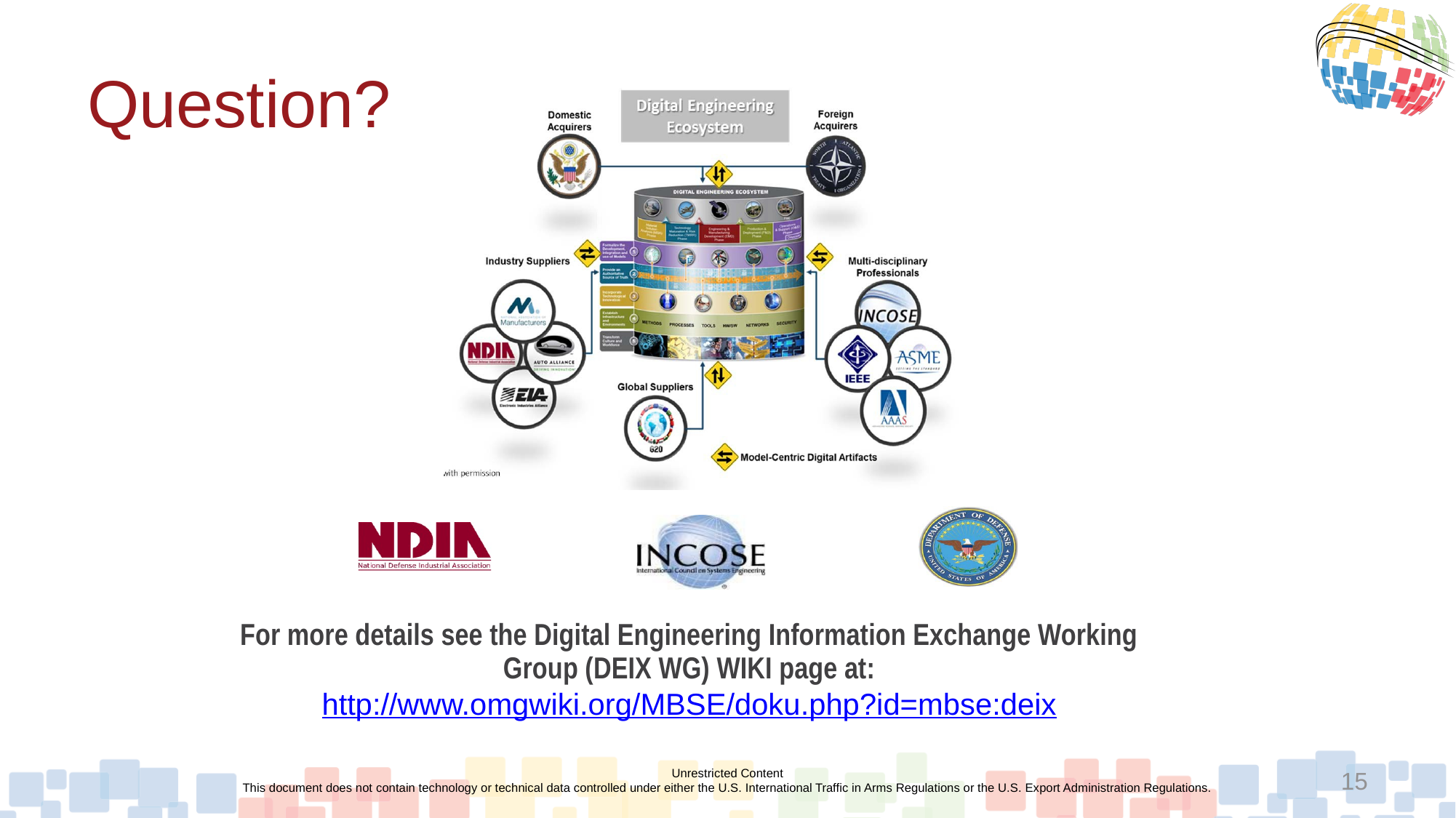

# Question?

For more details see the Digital Engineering Information Exchange Working Group (DEIX WG) WIKI page at:
http://www.omgwiki.org/MBSE/doku.php?id=mbse:deix
Unrestricted Content
This document does not contain technology or technical data controlled under either the U.S. International Traffic in Arms Regulations or the U.S. Export Administration Regulations.
15